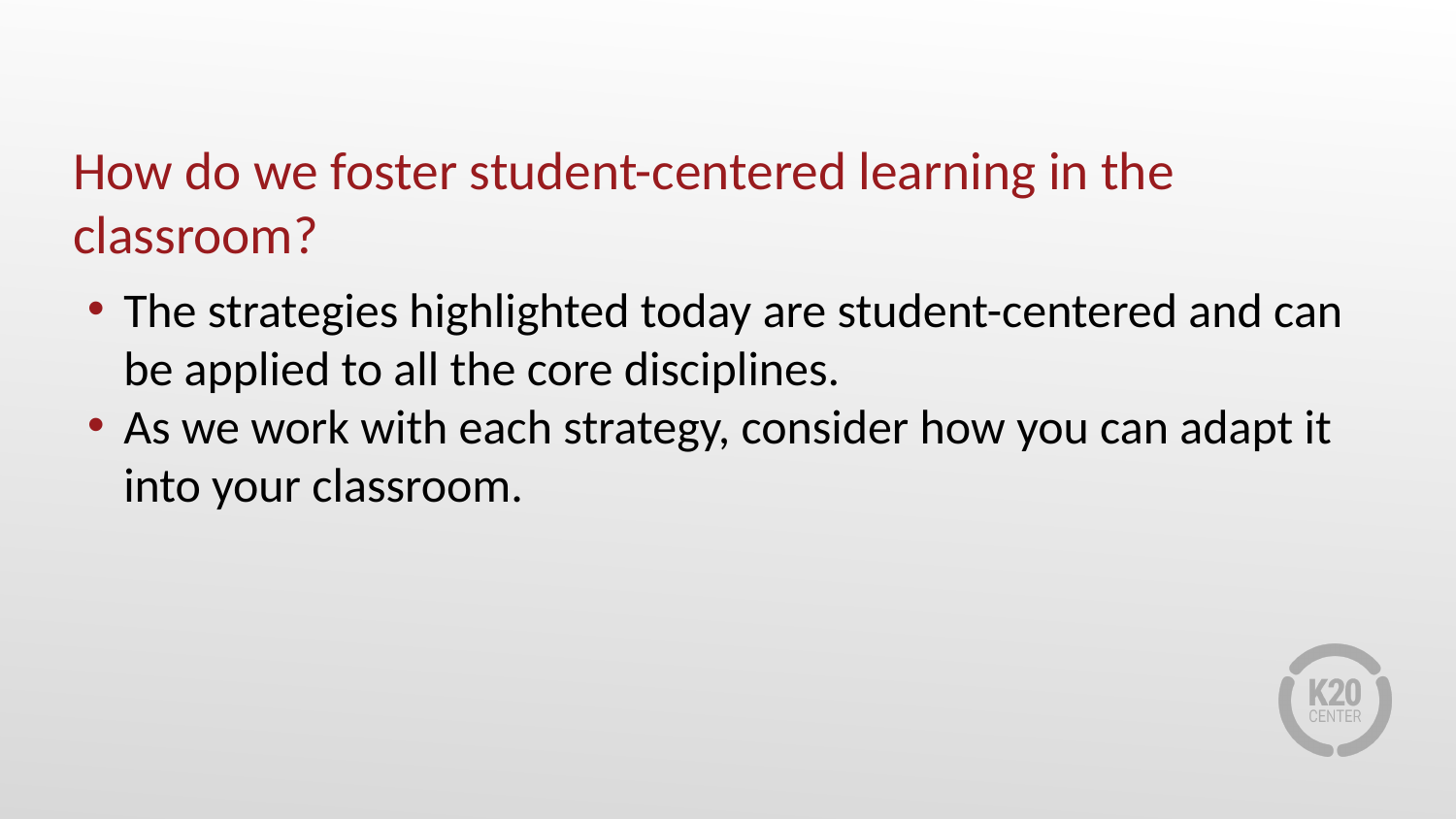

# How do we foster student-centered learning in the classroom?

The strategies highlighted today are student-centered and can be applied to all the core disciplines.
As we work with each strategy, consider how you can adapt it into your classroom.